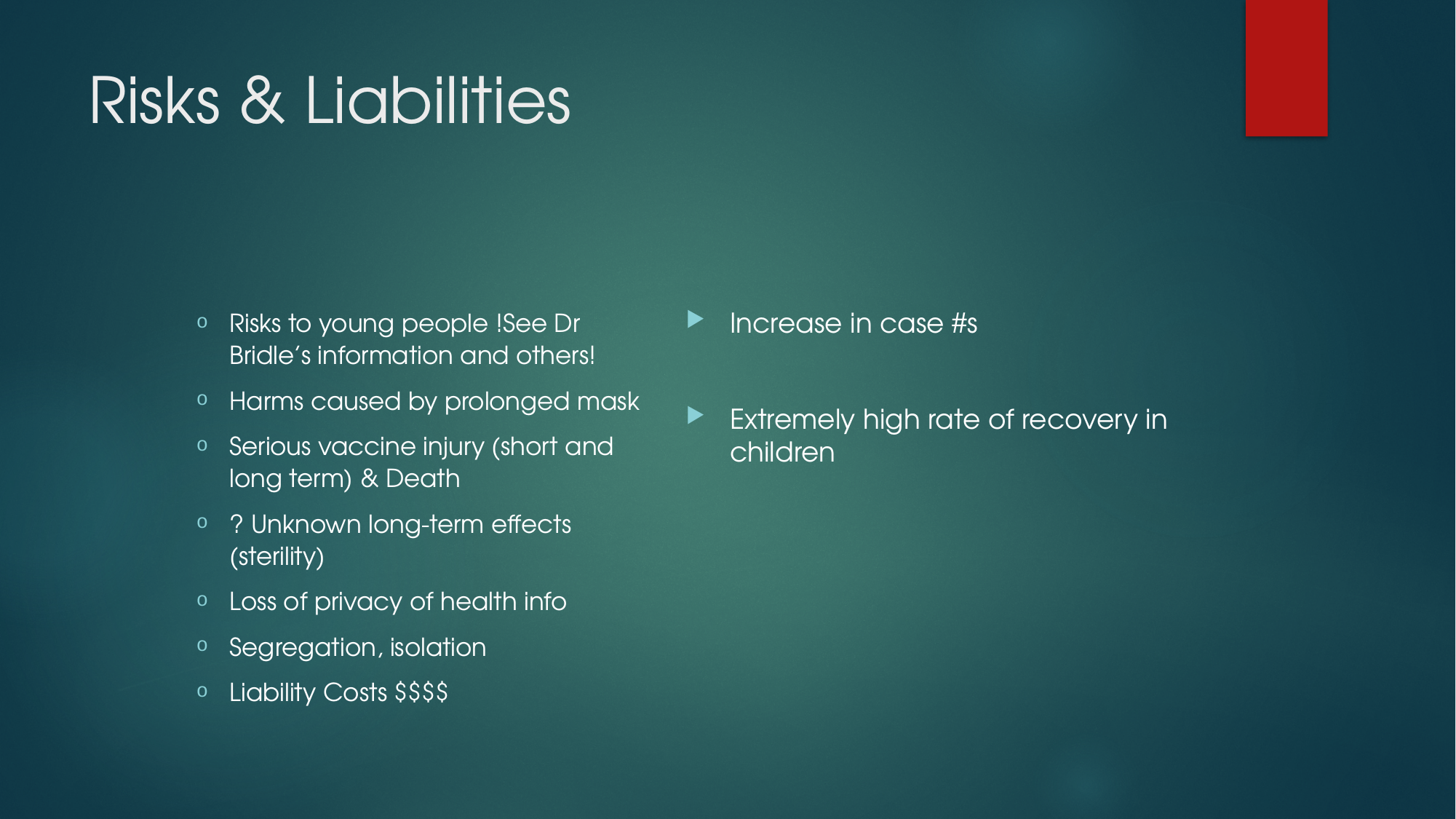

# Risks & Liabilities

Risks to young people !See Dr Bridle’s information and others!
Harms caused by prolonged mask
Serious vaccine injury (short and long term) & Death
? Unknown long-term effects (sterility)
Loss of privacy of health info
Segregation, isolation
Liability Costs $$$$

Increase in case #s

Extremely high rate of recovery in children